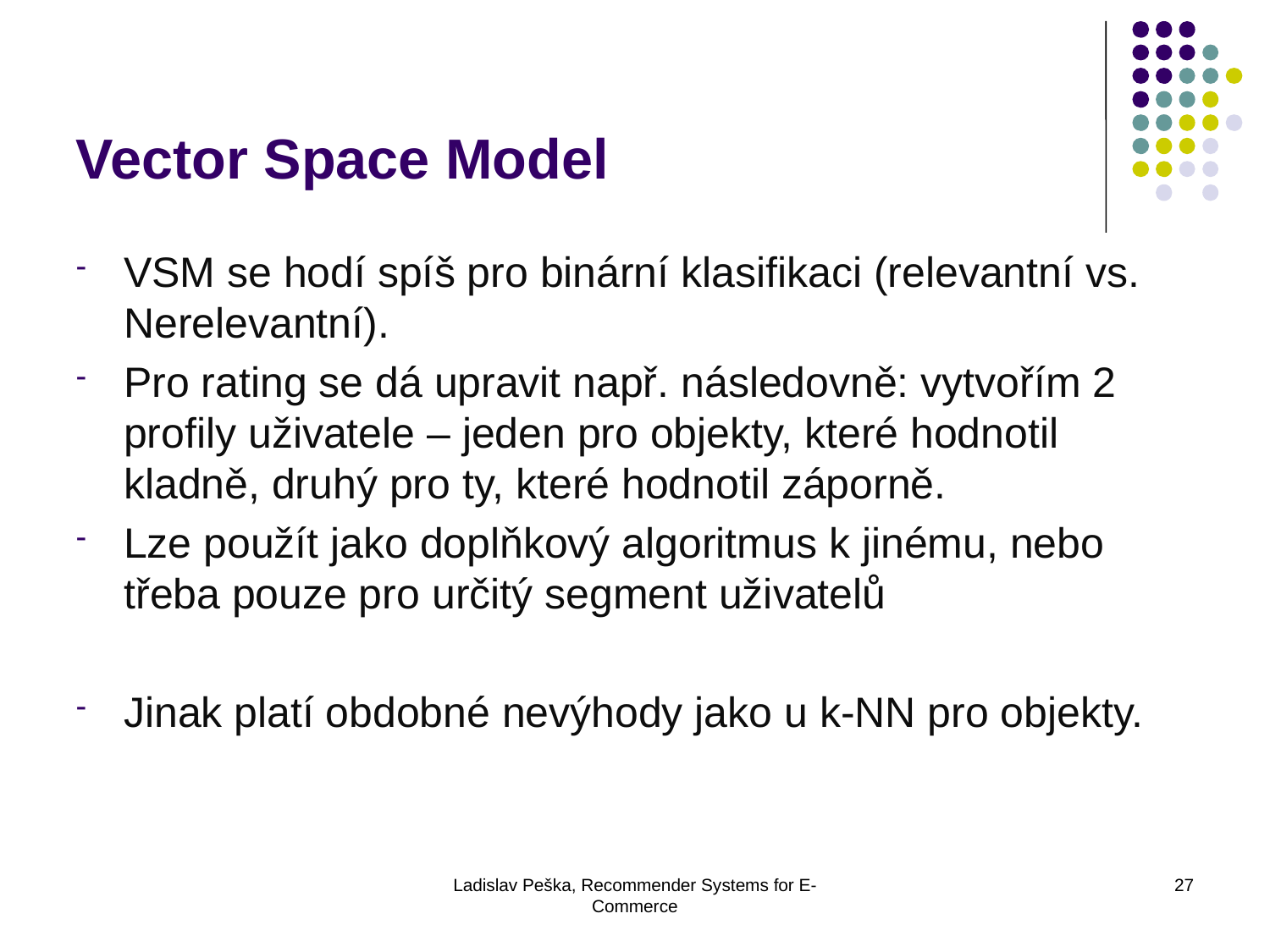

Vector Space Model
VSM se hodí spíš pro binární klasifikaci (relevantní vs. Nerelevantní).
Pro rating se dá upravit např. následovně: vytvořím 2 profily uživatele – jeden pro objekty, které hodnotil kladně, druhý pro ty, které hodnotil záporně.
Lze použít jako doplňkový algoritmus k jinému, nebo třeba pouze pro určitý segment uživatelů

Jinak platí obdobné nevýhody jako u k-NN pro objekty.

Ladislav Peška, Recommender Systems for E-Commerce
27